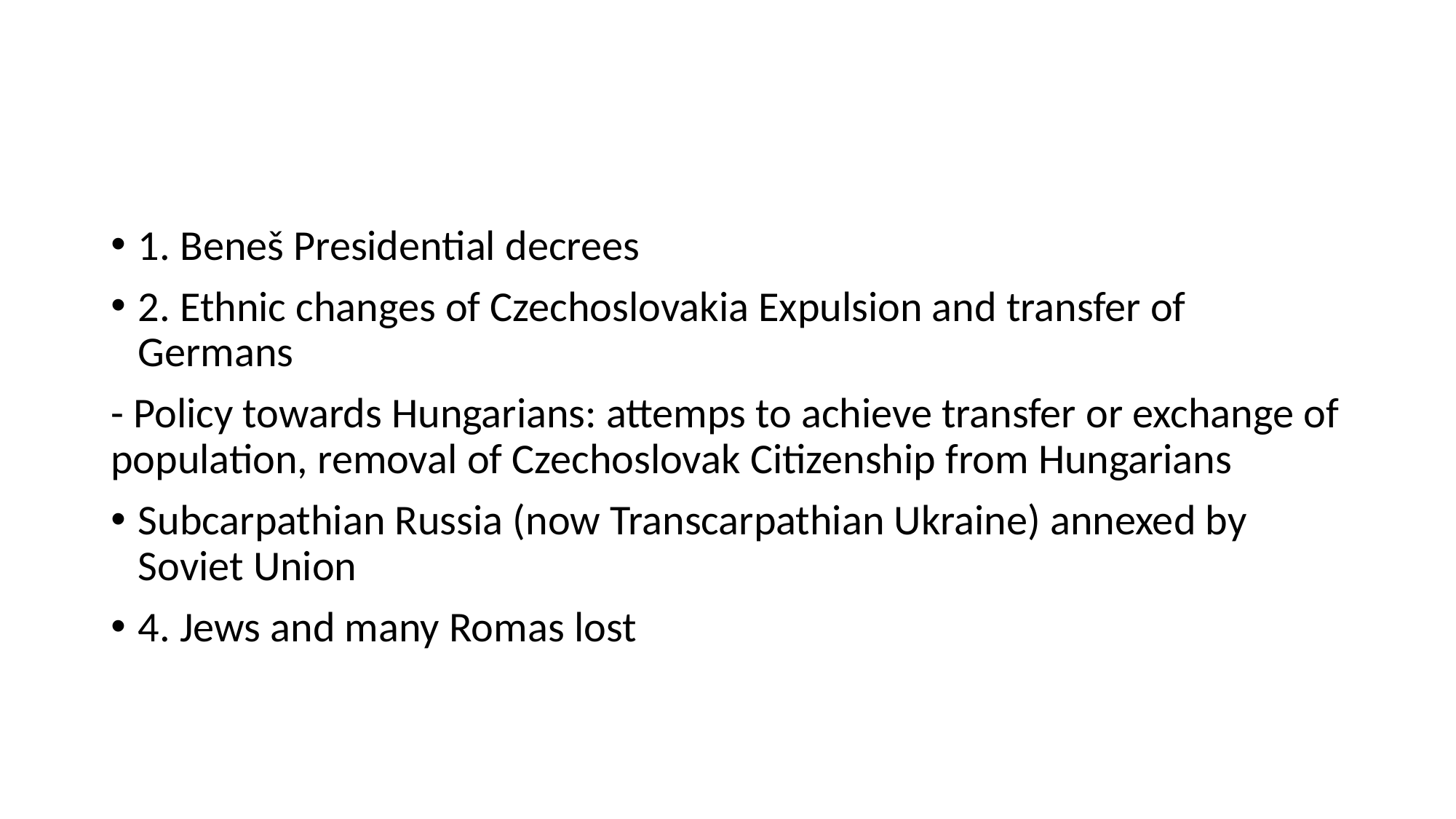

#
1. Beneš Presidential decrees
2. Ethnic changes of Czechoslovakia Expulsion and transfer of Germans
- Policy towards Hungarians: attemps to achieve transfer or exchange of population, removal of Czechoslovak Citizenship from Hungarians
Subcarpathian Russia (now Transcarpathian Ukraine) annexed by Soviet Union
4. Jews and many Romas lost